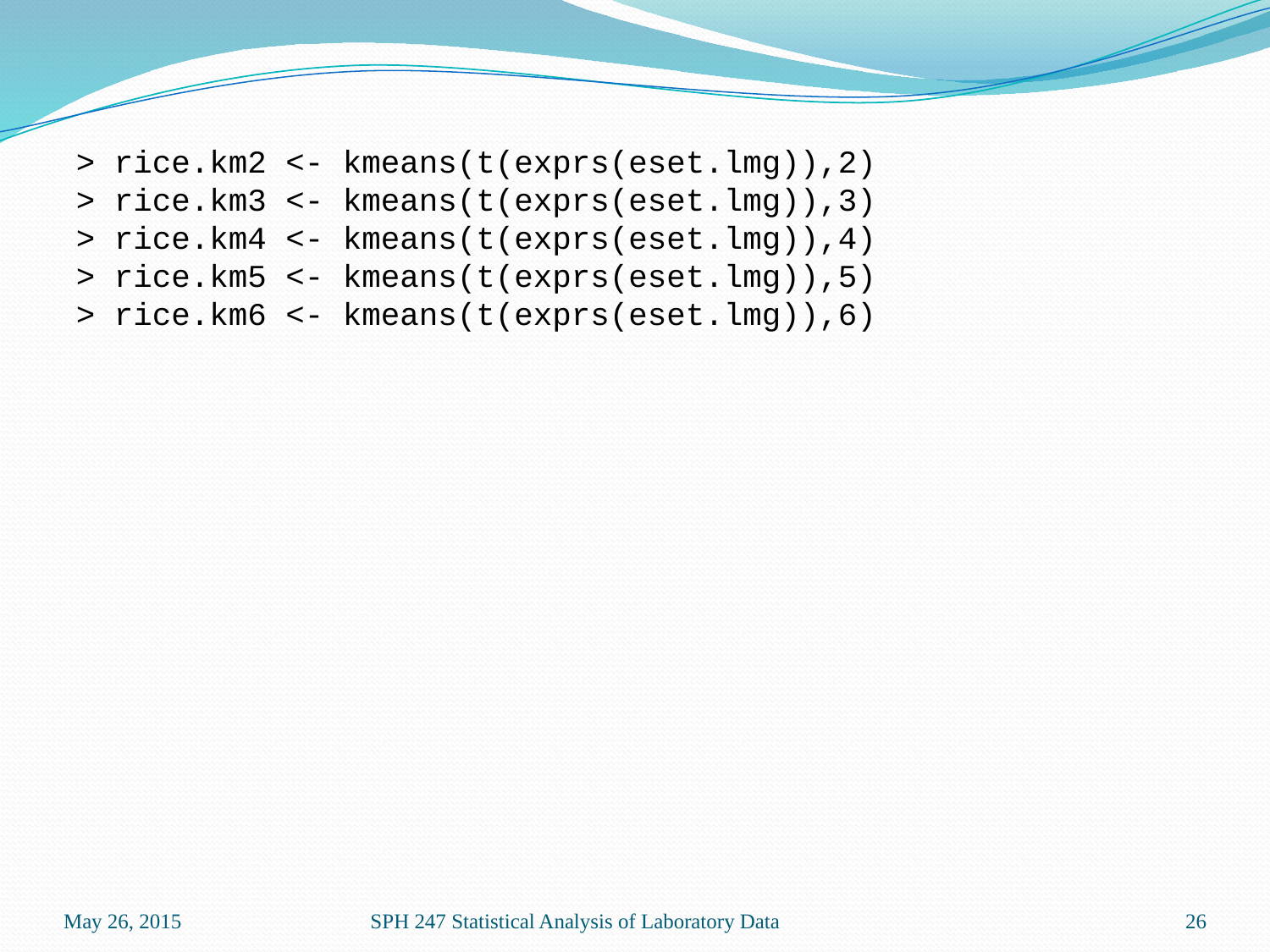

> rice.km2 <- kmeans(t(exprs(eset.lmg)),2)
> rice.km3 <- kmeans(t(exprs(eset.lmg)),3)
> rice.km4 <- kmeans(t(exprs(eset.lmg)),4)
> rice.km5 <- kmeans(t(exprs(eset.lmg)),5)
> rice.km6 <- kmeans(t(exprs(eset.lmg)),6)
May 26, 2015
SPH 247 Statistical Analysis of Laboratory Data
26